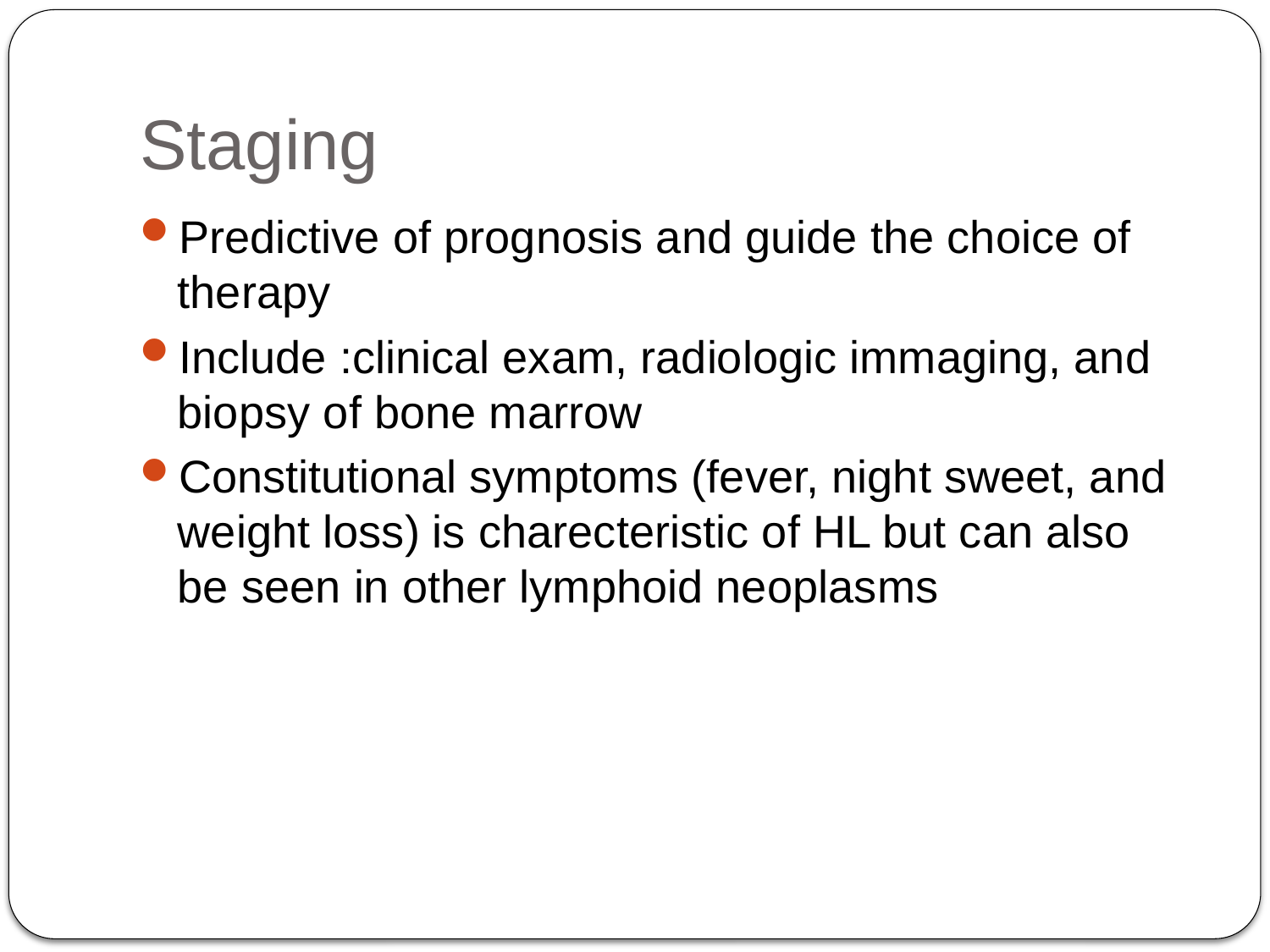

# Staging
Predictive of prognosis and guide the choice of therapy
Include :clinical exam, radiologic immaging, and biopsy of bone marrow
Constitutional symptoms (fever, night sweet, and weight loss) is charecteristic of HL but can also be seen in other lymphoid neoplasms